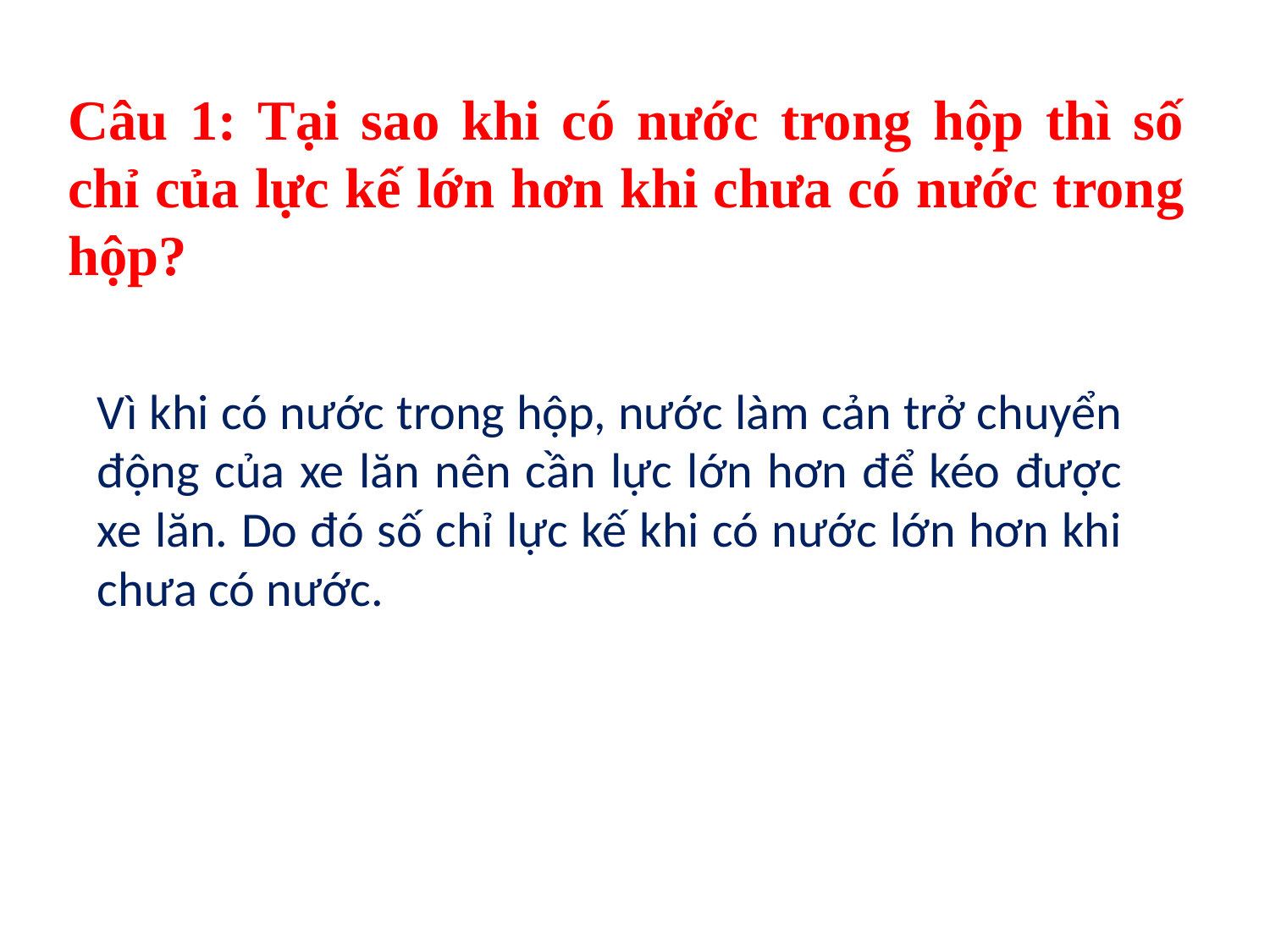

# Câu 1: Tại sao khi có nước trong hộp thì số chỉ của lực kế lớn hơn khi chưa có nước trong hộp?
Vì khi có nước trong hộp, nước làm cản trở chuyển động của xe lăn nên cần lực lớn hơn để kéo được xe lăn. Do đó số chỉ lực kế khi có nước lớn hơn khi chưa có nước.